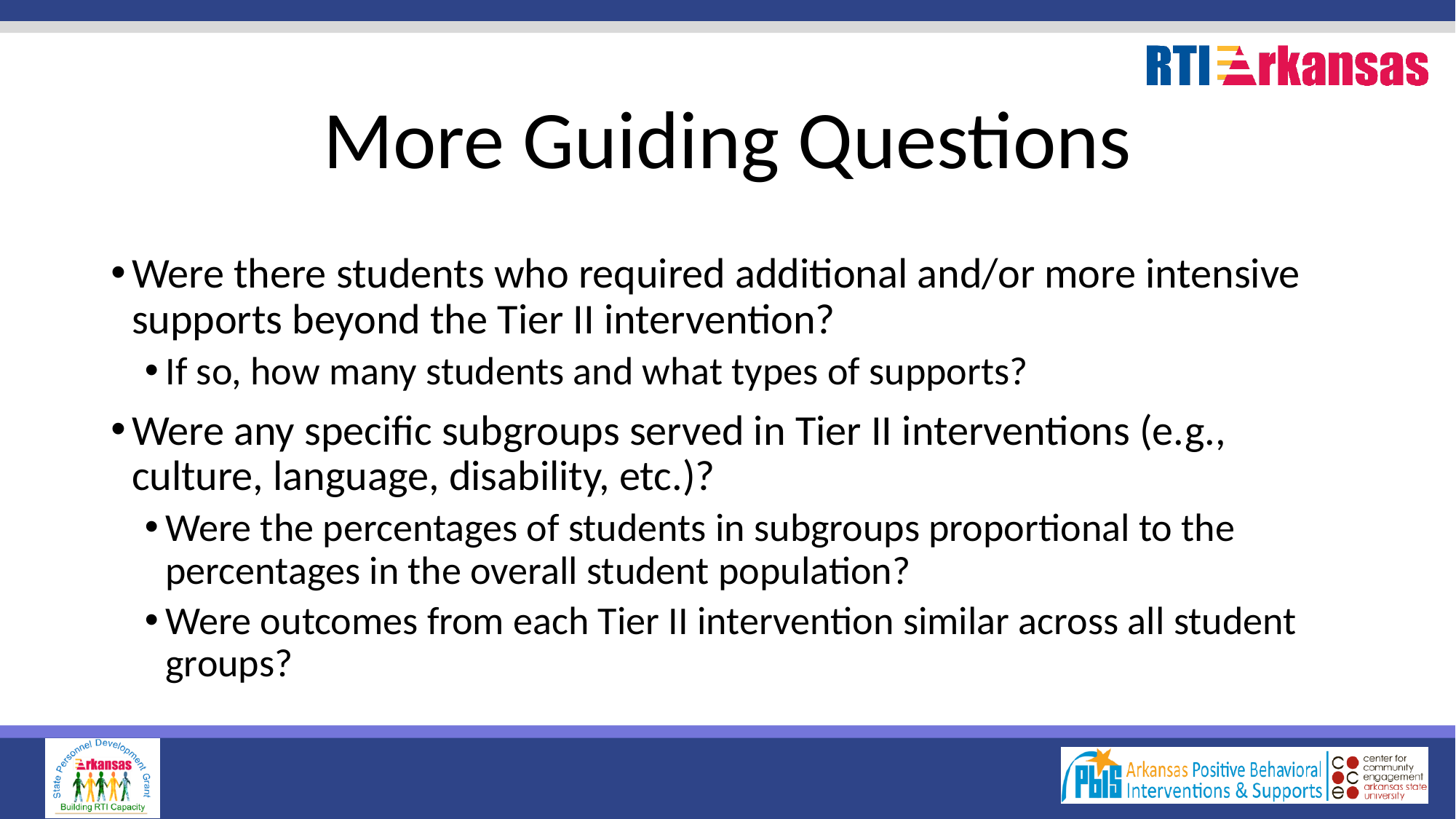

# More Guiding Questions
Were there students who required additional and/or more intensive supports beyond the Tier II intervention?
If so, how many students and what types of supports?
Were any specific subgroups served in Tier II interventions (e.g., culture, language, disability, etc.)?
Were the percentages of students in subgroups proportional to the percentages in the overall student population?
Were outcomes from each Tier II intervention similar across all student groups?